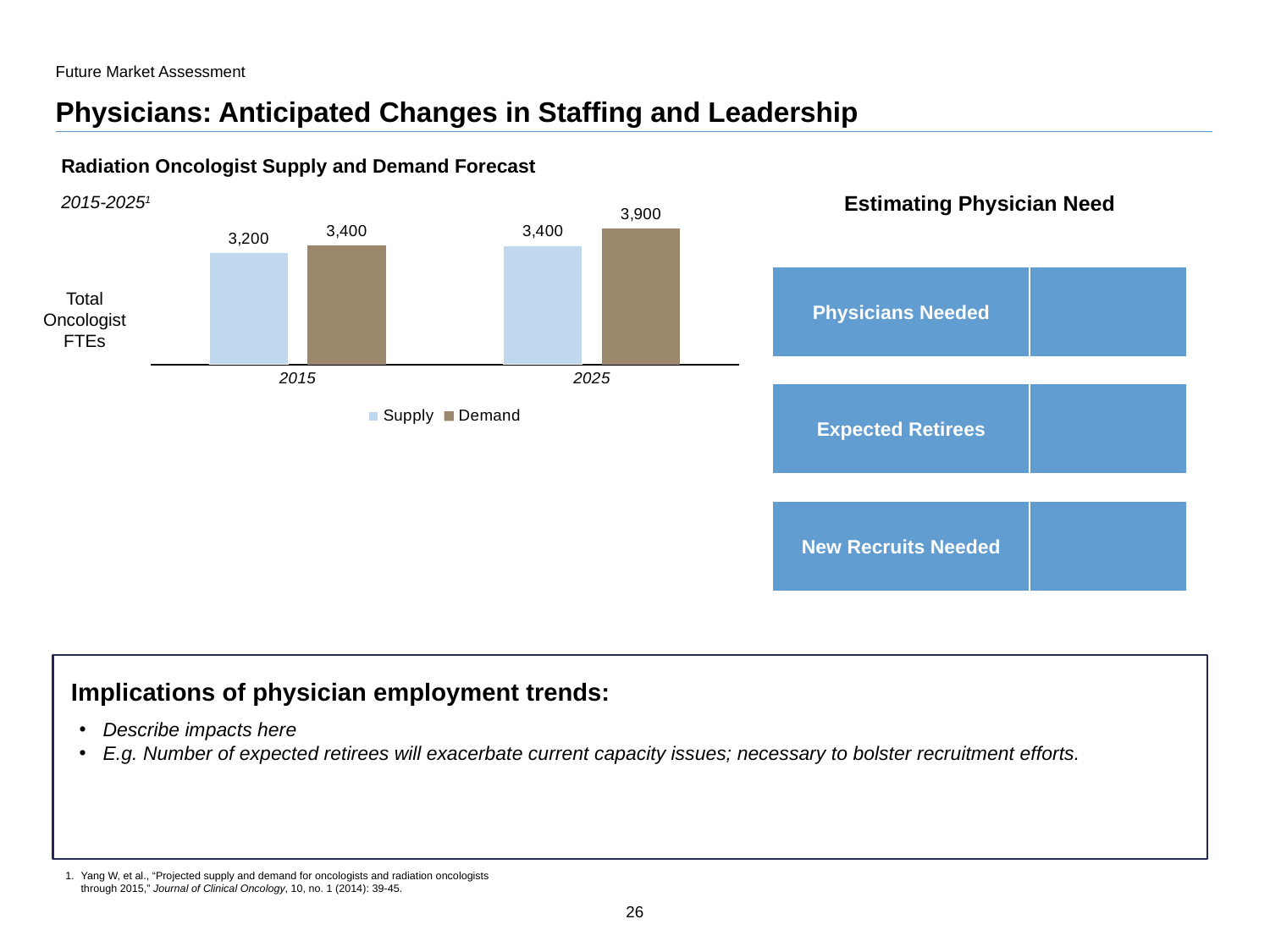

Future Market Assessment
# Physicians: Anticipated Changes in Staffing and Leadership
Radiation Oncologist Supply and Demand Forecast
Estimating Physician Need
2015-20251

### Chart

| Category | Supply | Demand |
|---|---|---|
| 2015 | 3200.0 | 3400.0 |
| 2025 | 3400.0 | 3900.0 |
| Physicians Needed |  |
| --- | --- |
Total Oncologist FTEs
| Expected Retirees |  |
| --- | --- |
| New Recruits Needed |  |
| --- | --- |

Implications of physician employment trends:
Describe impacts here
E.g. Number of expected retirees will exacerbate current capacity issues; necessary to bolster recruitment efforts.

Yang W, et al., “Projected supply and demand for oncologists and radiation oncologists through 2015,” Journal of Clinical Oncology, 10, no. 1 (2014): 39-45.
26